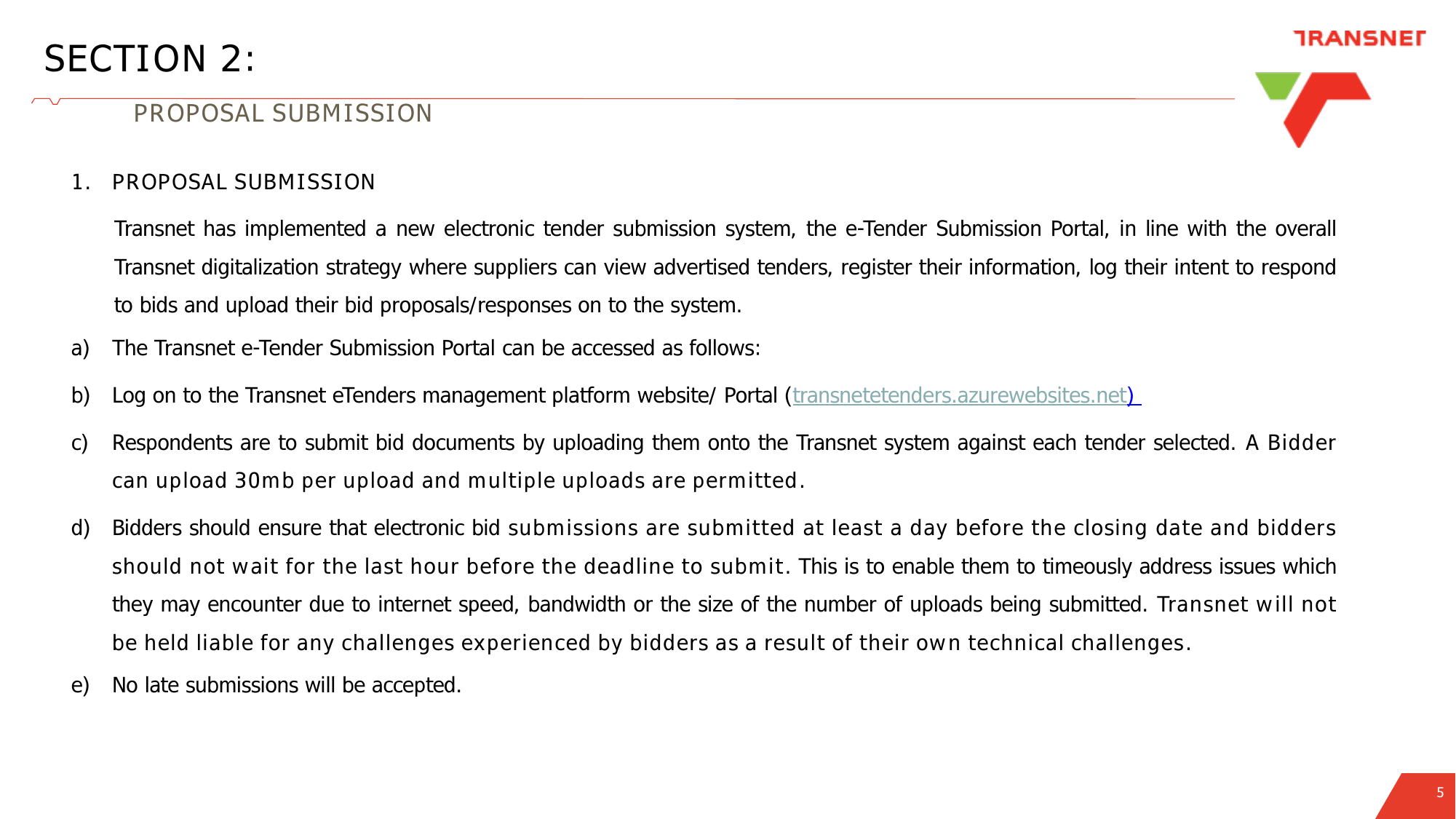

# SECTION 2:
PROPOSAL SUBMISSION

PROPOSAL SUBMISSION
Transnet has implemented a new electronic tender submission system, the e-Tender Submission Portal, in line with the overall Transnet digitalization strategy where suppliers can view advertised tenders, register their information, log their intent to respond to bids and upload their bid proposals/responses on to the system.
The Transnet e-Tender Submission Portal can be accessed as follows:
Log on to the Transnet eTenders management platform website/ Portal (transnetetenders.azurewebsites.net)
Respondents are to submit bid documents by uploading them onto the Transnet system against each tender selected. A Bidder can upload 30mb per upload and multiple uploads are permitted.
Bidders should ensure that electronic bid submissions are submitted at least a day before the closing date and bidders should not wait for the last hour before the deadline to submit. This is to enable them to timeously address issues which they may encounter due to internet speed, bandwidth or the size of the number of uploads being submitted. Transnet will not be held liable for any challenges experienced by bidders as a result of their own technical challenges.
No late submissions will be accepted.